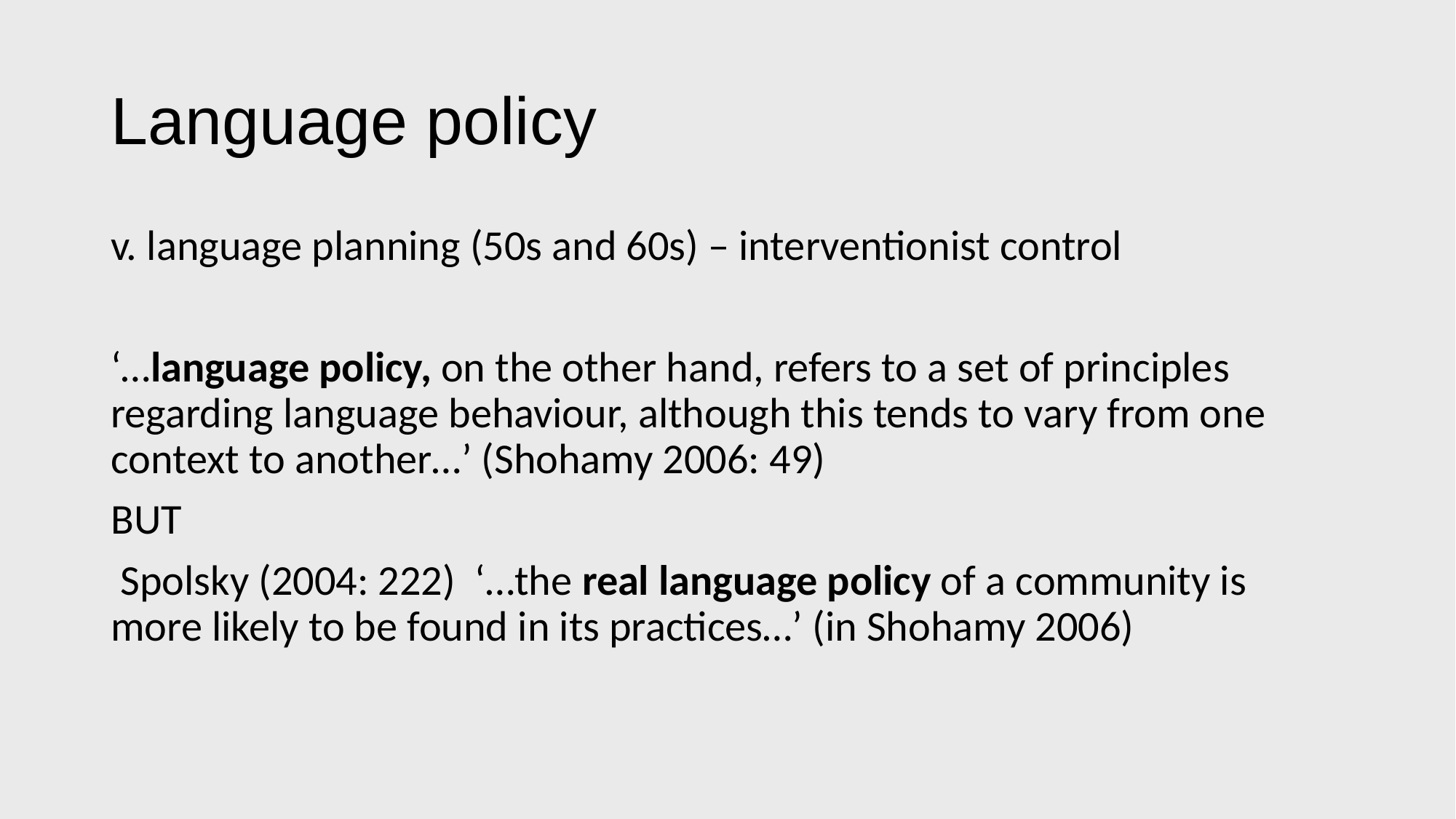

# Language policy
v. language planning (50s and 60s) – interventionist control

‘…language policy, on the other hand, refers to a set of principles regarding language behaviour, although this tends to vary from one context to another…’ (Shohamy 2006: 49)
BUT
 Spolsky (2004: 222)  ‘…the real language policy of a community is more likely to be found in its practices…’ (in Shohamy 2006)